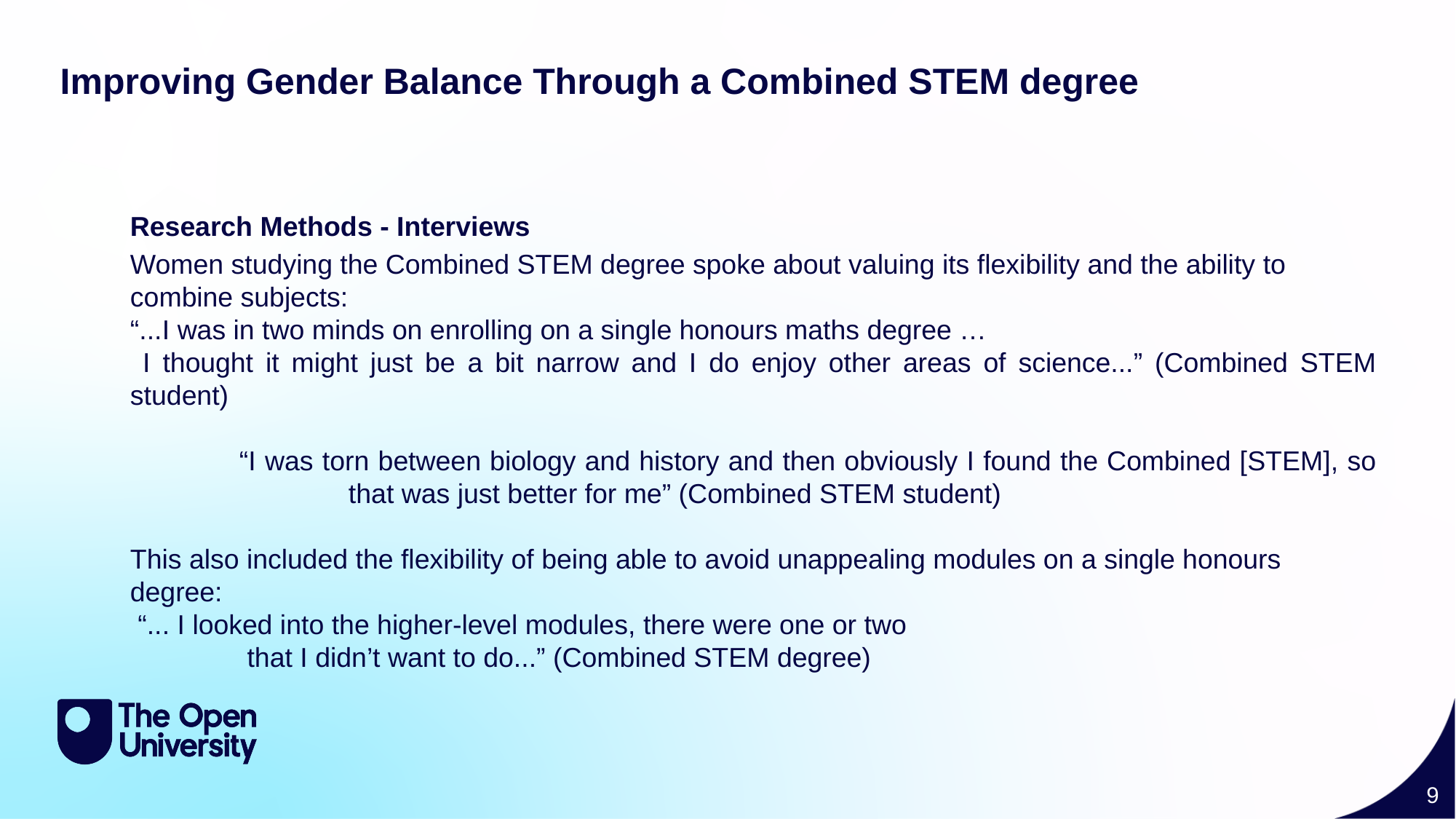

Improving Gender Balance Through a Combined STEM degree
Research Methods - Interviews
Women studying the Combined STEM degree spoke about valuing its flexibility and the ability to combine subjects:
“...I was in two minds on enrolling on a single honours maths degree …
 I thought it might just be a bit narrow and I do enjoy other areas of science...” (Combined STEM student)

	“I was torn between biology and history and then obviously I found the Combined [STEM], so 		that was just better for me” (Combined STEM student)

This also included the flexibility of being able to avoid unappealing modules on a single honours degree:
 “... I looked into the higher-level modules, there were one or two
	 that I didn’t want to do...” (Combined STEM degree)